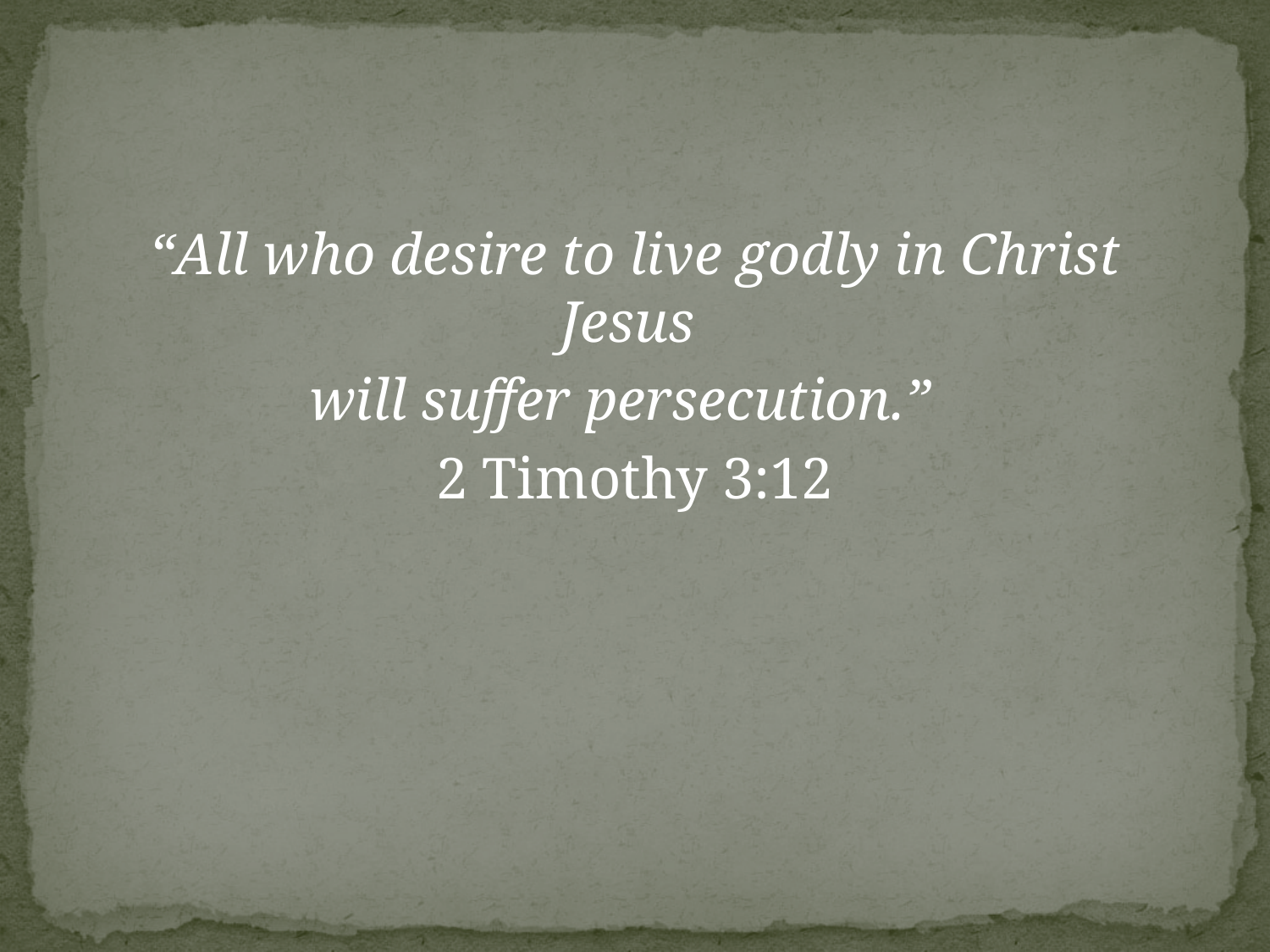

#
“All who desire to live godly in Christ Jesus
will suffer persecution.”
2 Timothy 3:12